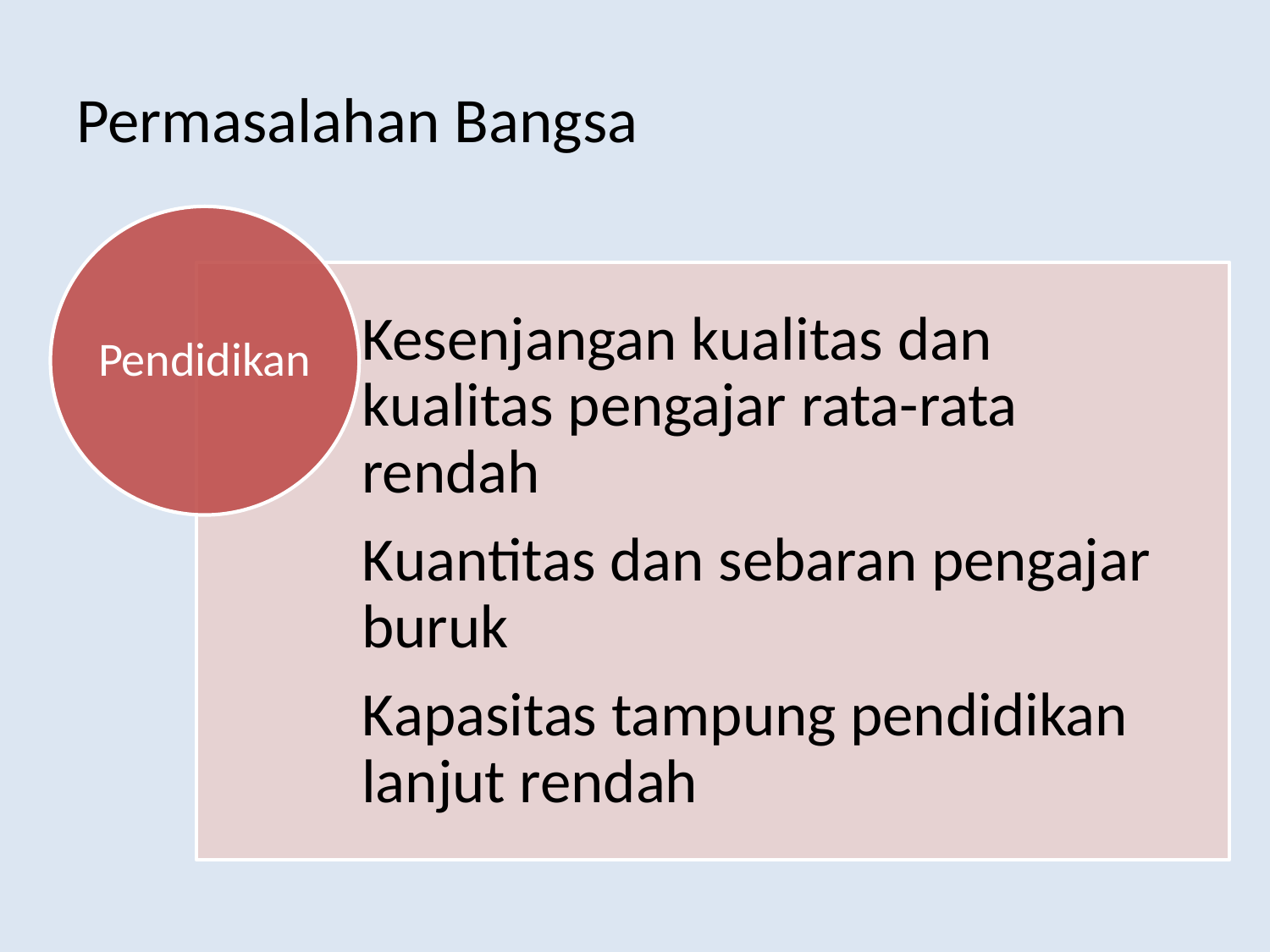

# Permasalahan Bangsa
Kesenjangan kualitas dan kualitas pengajar rata-rata rendah
Kuantitas dan sebaran pengajar buruk
Kapasitas tampung pendidikan lanjut rendah
Pendidikan